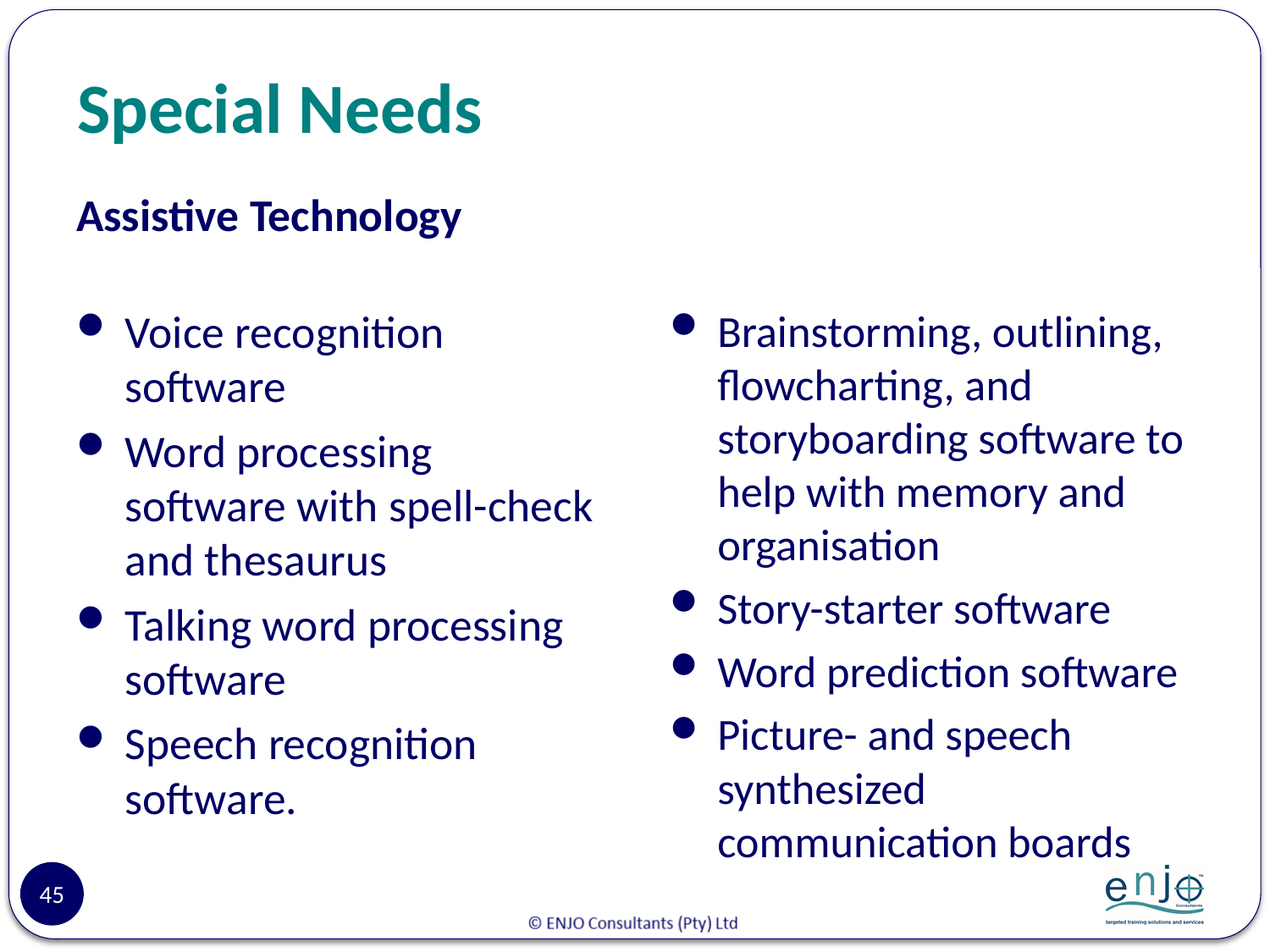

# Special Needs
Assistive Technology

Voice recognition software
Word processing software with spell-check and thesaurus
Talking word processing software
Speech recognition software.

Brainstorming, outlining, flowcharting, and storyboarding software to help with memory and organisation
Story-starter software
Word prediction software
Picture- and speech synthesized communication boards

45